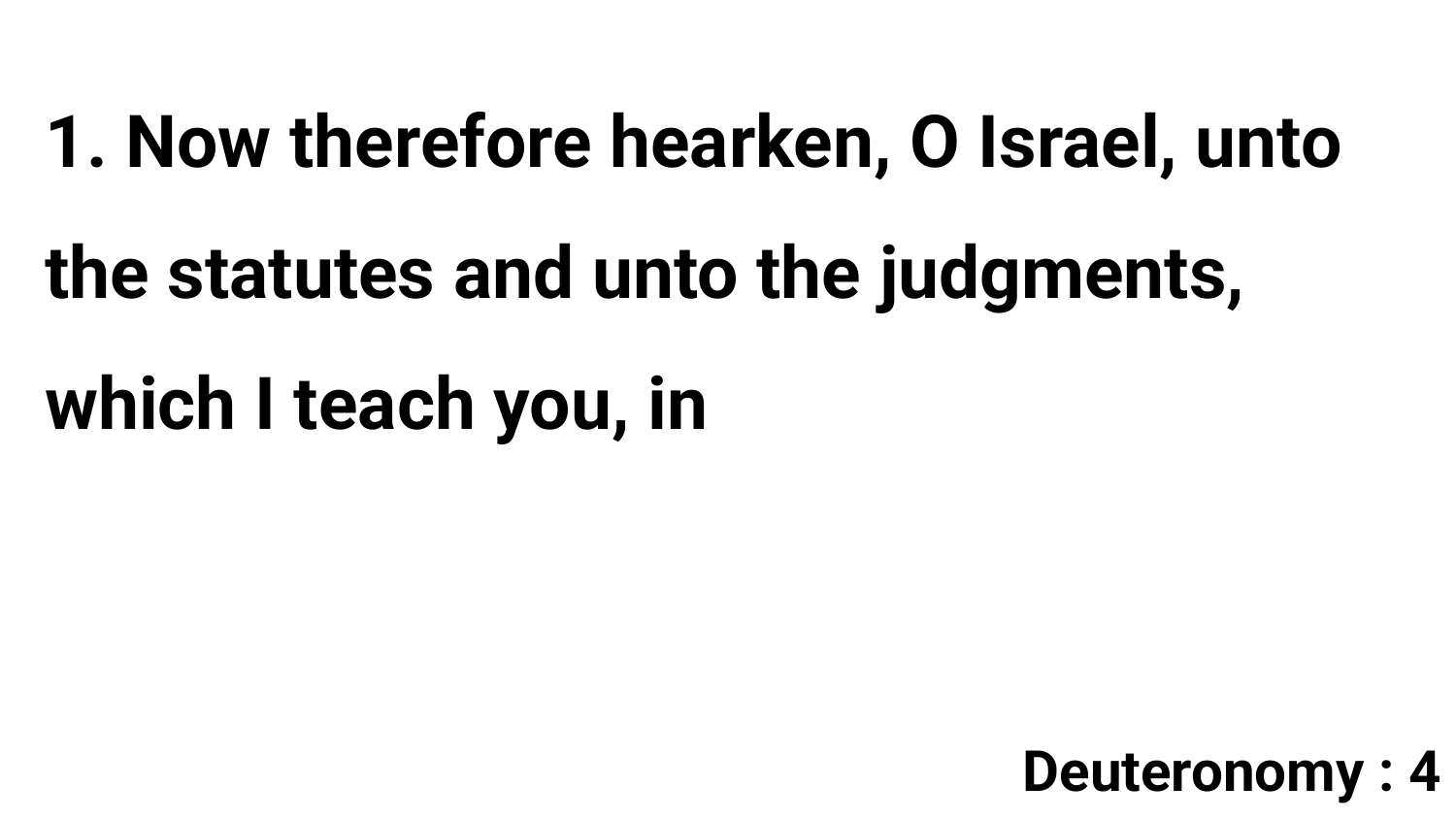

1. Now therefore hearken, O Israel, unto the statutes and unto the judgments, which I teach you, in
Deuteronomy : 4